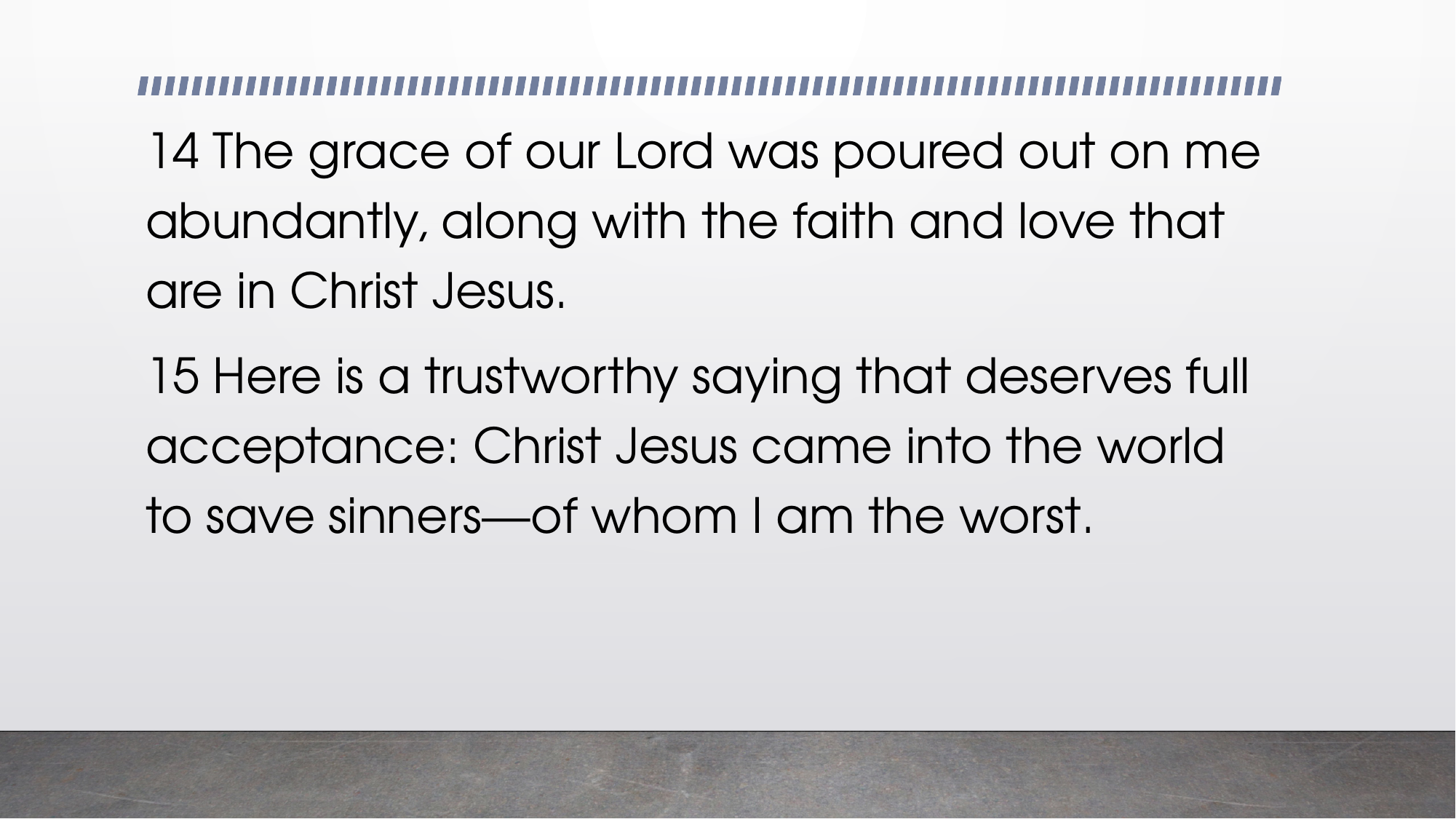

14 The grace of our Lord was poured out on me abundantly, along with the faith and love that are in Christ Jesus.
15 Here is a trustworthy saying that deserves full acceptance: Christ Jesus came into the world to save sinners—of whom I am the worst.